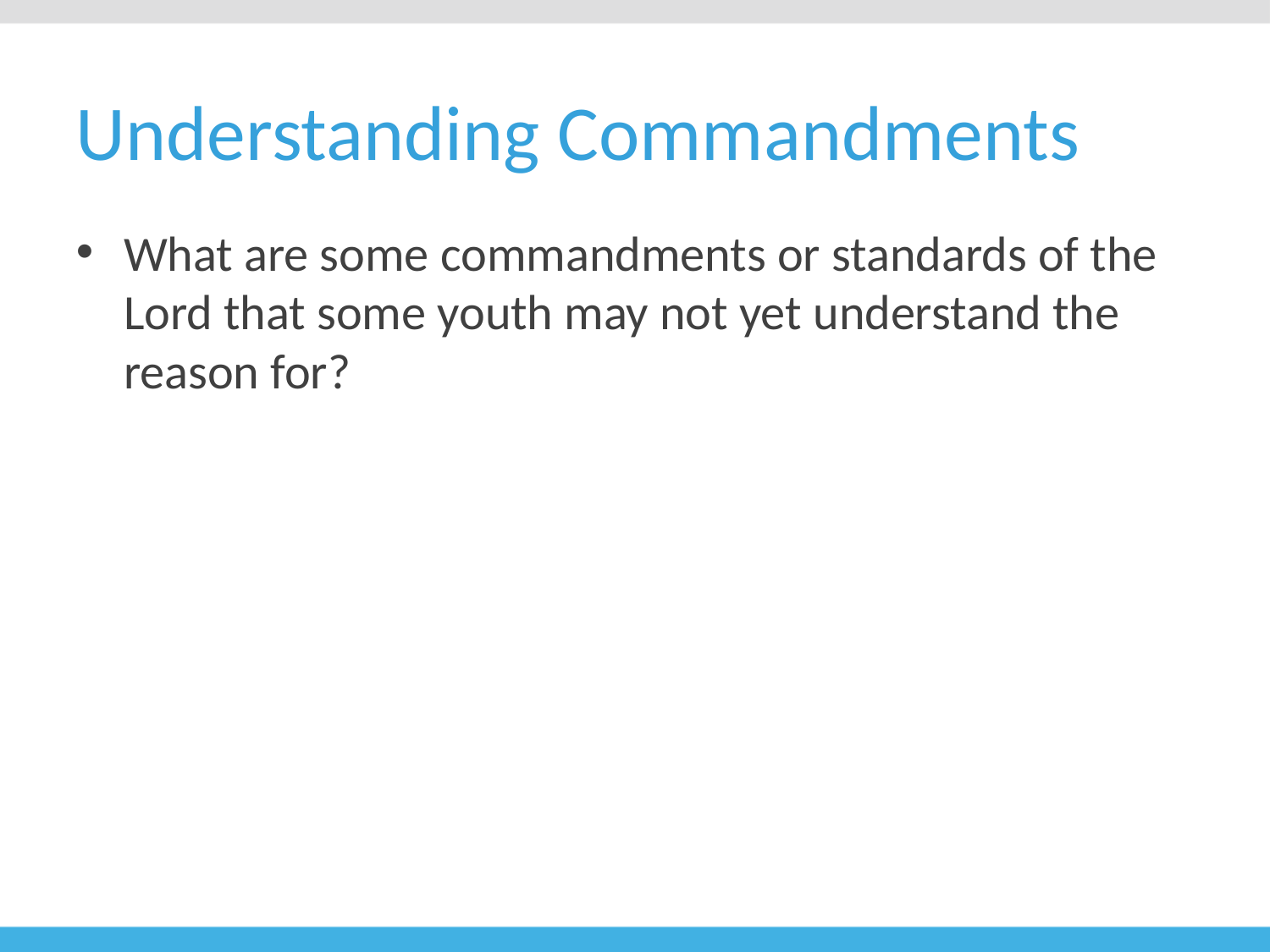

# Understanding Commandments
What are some commandments or standards of the Lord that some youth may not yet understand the reason for?